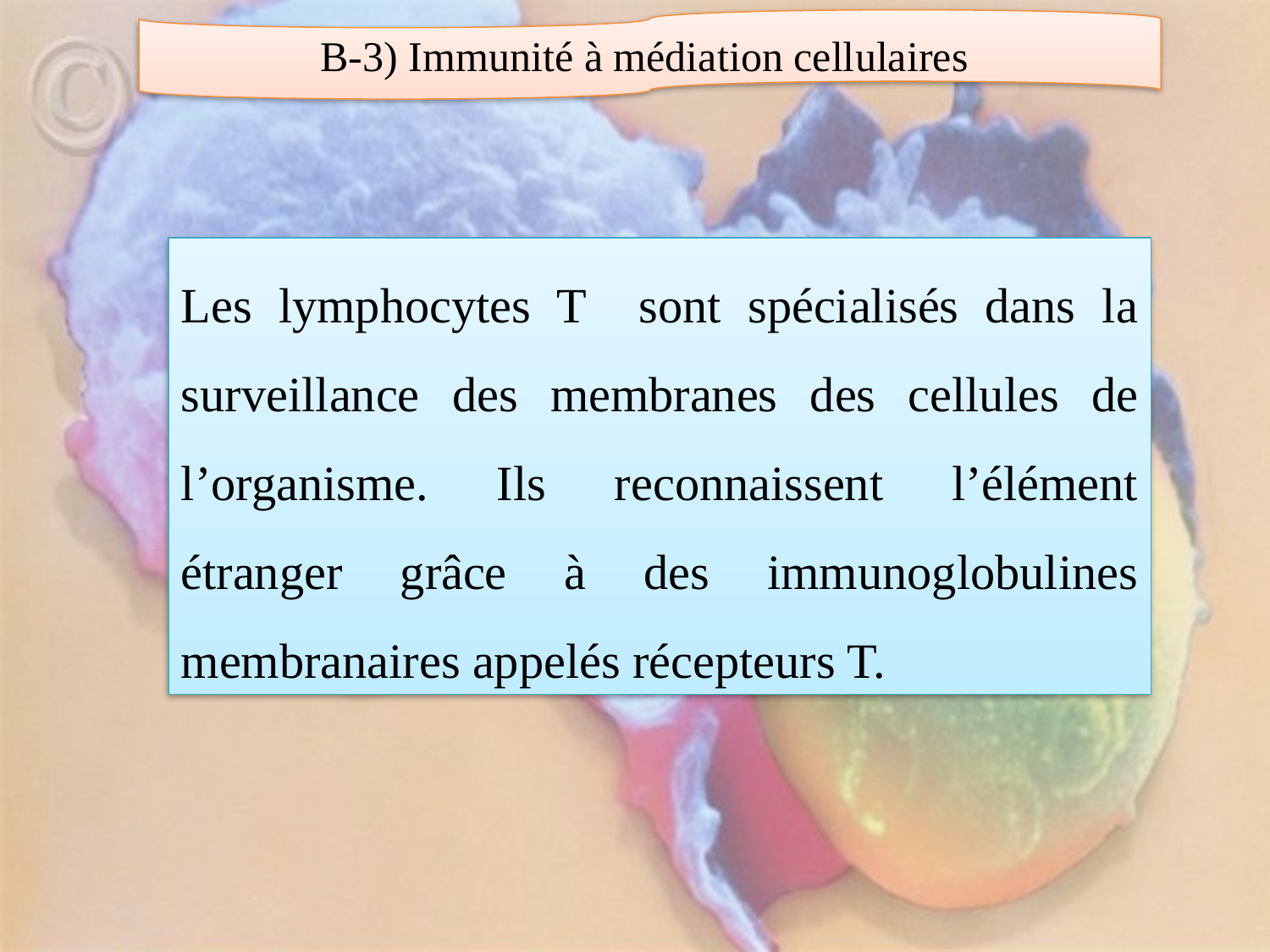

B-3) Immunité à médiation cellulaires
Les lymphocytes T  sont spécialisés dans la surveillance des membranes des cellules de l’organisme. Ils reconnaissent l’élément étranger grâce à des immunoglobulines membranaires appelés récepteurs T.